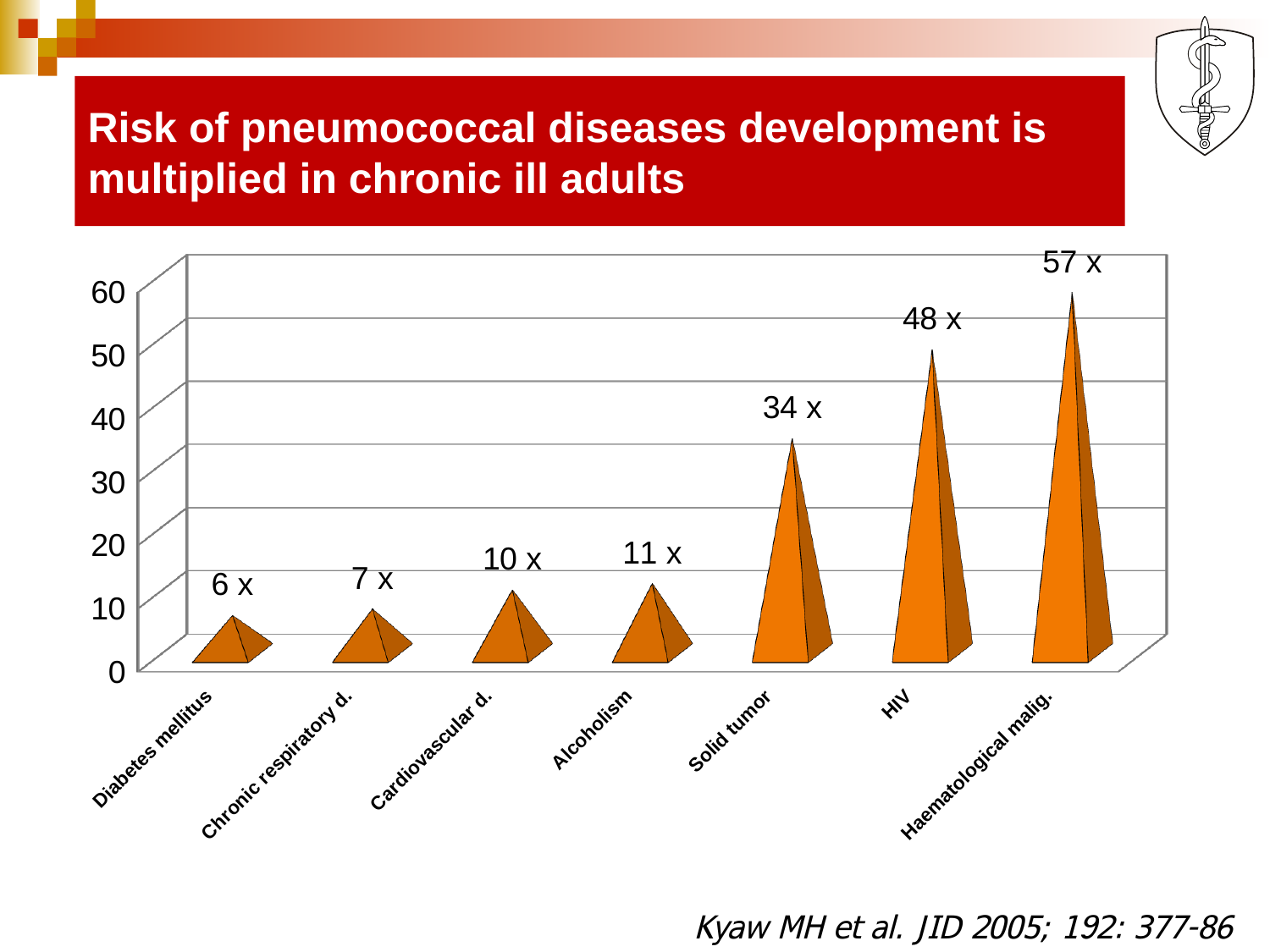

Risk of pneumococcal diseases development is multiplied in chronic ill adults

[unsupported chart]

Kyaw MH et al. JID 2005; 192: 377-86